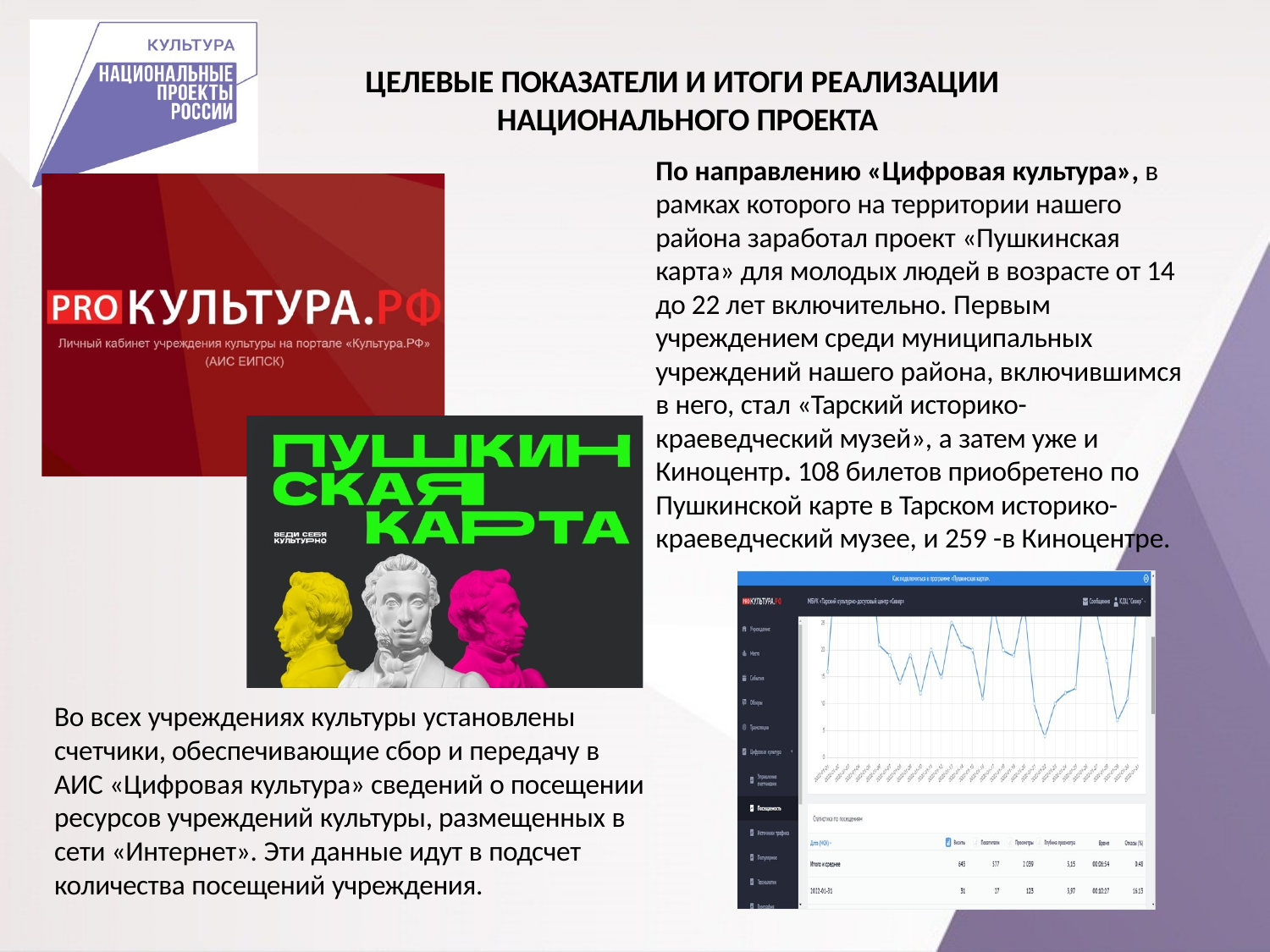

# ЦЕЛЕВЫЕ ПОКАЗАТЕЛИ И ИТОГИ РЕАЛИЗАЦИИ  НАЦИОНАЛЬНОГО ПРОЕКТА
По направлению «Цифровая культура», в  рамках которого на территории нашего  района заработал проект «Пушкинская  карта» для молодых людей в возрасте от 14  до 22 лет включительно. Первым  учреждением среди муниципальных  учреждений нашего района, включившимся  в него, стал «Тарский историко-  краеведческий музей», а затем уже и  Киноцентр. 108 билетов приобретено по  Пушкинской карте в Тарском историко-  краеведческий музее, и 259 -в Киноцентре.

Во всех учреждениях культуры установлены  счетчики, обеспечивающие сбор и передачу в  АИС «Цифровая культура» сведений о посещении  ресурсов учреждений культуры, размещенных в  сети «Интернет». Эти данные идут в подсчет  количества посещений учреждения.